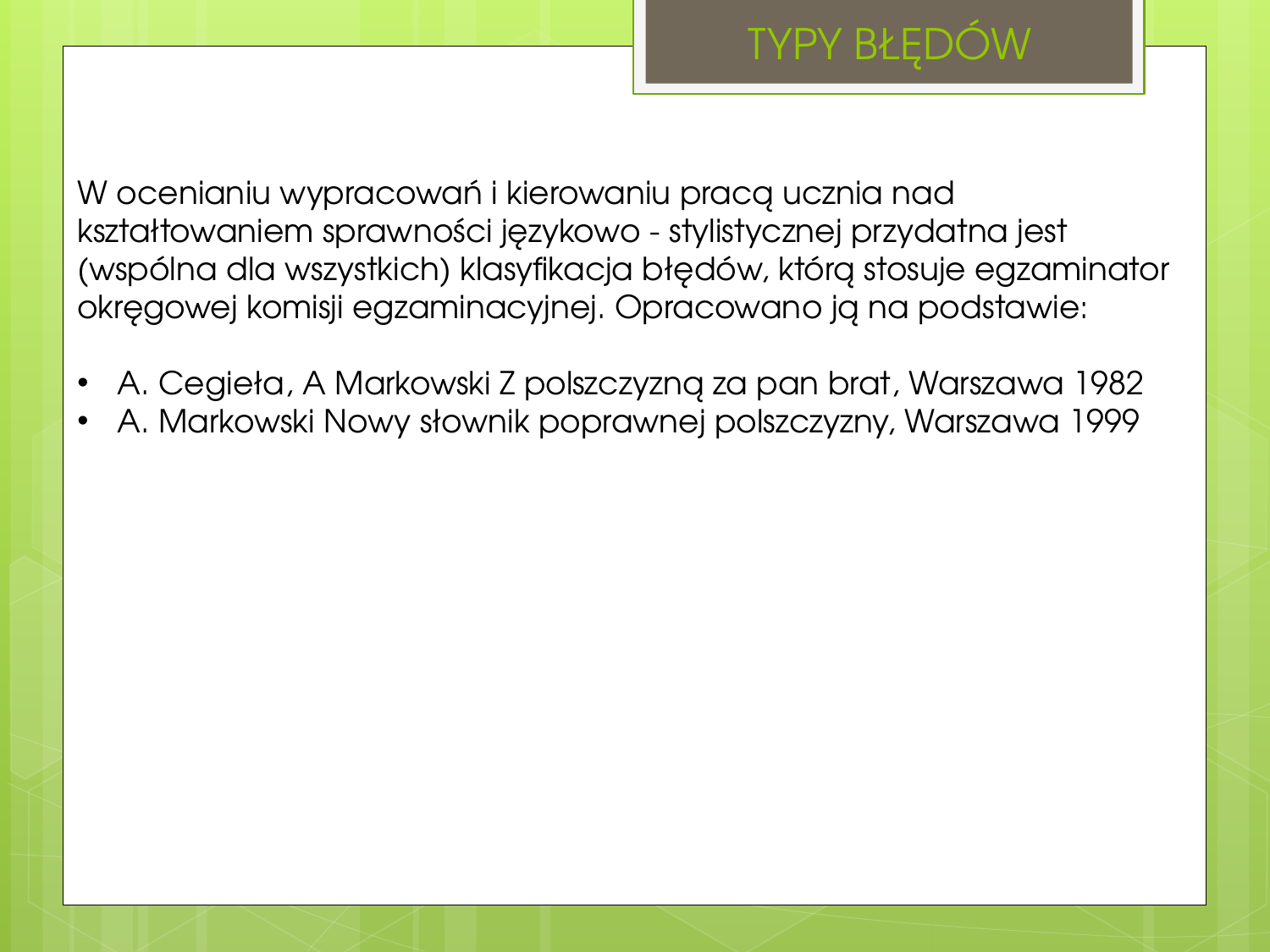

# TYPY BŁĘDÓW
W ocenianiu wypracowań i kierowaniu pracą ucznia nad kształtowaniem sprawności językowo - stylistycznej przydatna jest (wspólna dla wszystkich) klasyfikacja błędów, którą stosuje egzaminator okręgowej komisji egzaminacyjnej. Opracowano ją na podstawie:

A. Cegieła, A Markowski Z polszczyzną za pan brat, Warszawa 1982
A. Markowski Nowy słownik poprawnej polszczyzny, Warszawa 1999